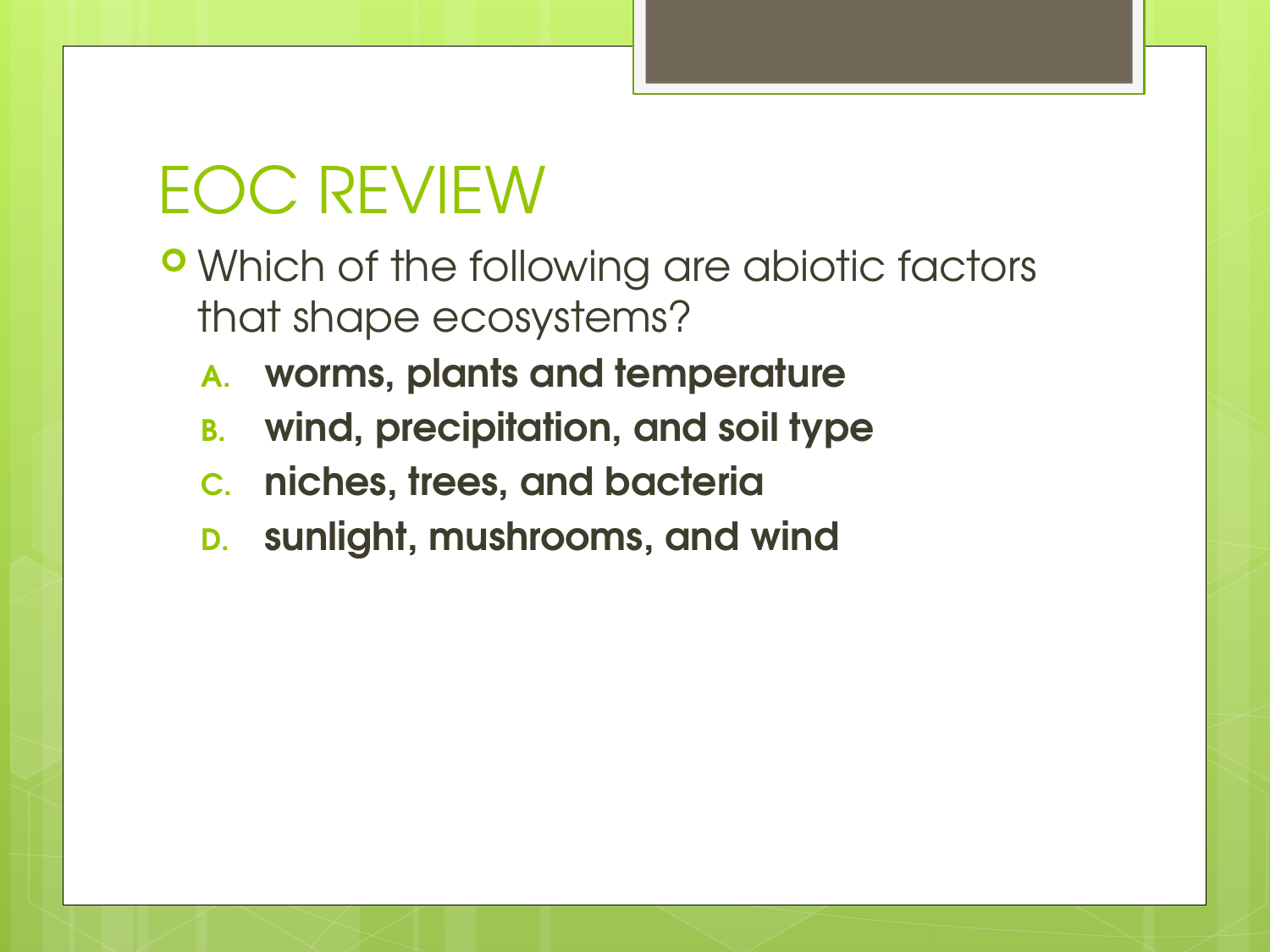

# EOC REVIEW
Which of the following are abiotic factors that shape ecosystems?
worms, plants and temperature
wind, precipitation, and soil type
niches, trees, and bacteria
sunlight, mushrooms, and wind